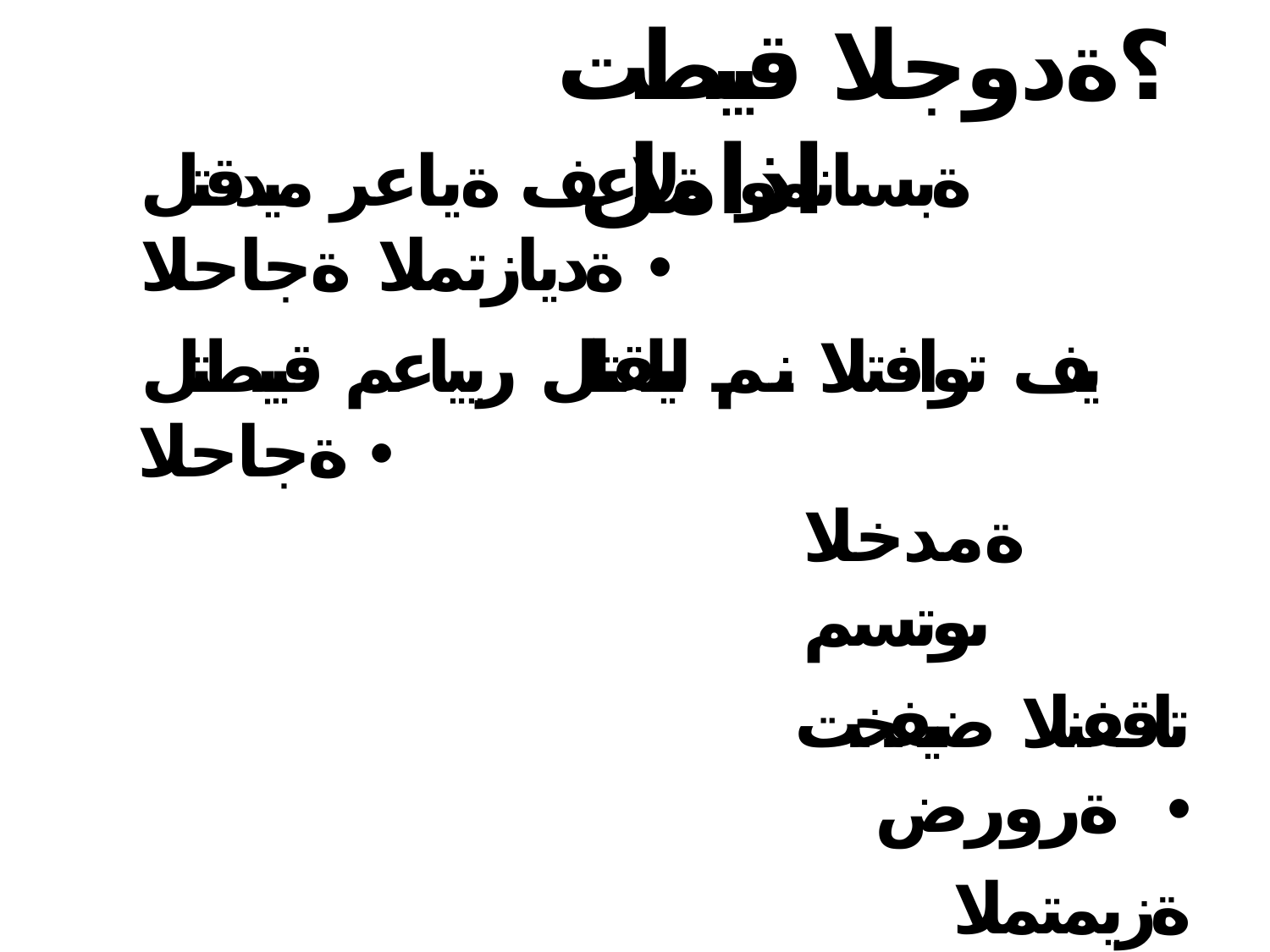

# ؟ةدوجلا قيبطت اذامل
ةبسانمو  ةلاعف  ةياعر ميدقتل    ةديازتملا  ةجاحلا •
يف                توافتلا  نم ليلقتلل        ريياعم  قيبطتل      ةجاحلا •
ةمدخلا ىوتسم
تاقفنلا   ضيفخت         ةرورض •
ةزيمتملا  ةيحصلا  تاسسؤملا  ةبكاوم •
دامتعلاا تائيه  لبق      نم دامتعلاا ىلع  لوصحلا •
ضيرملا تاجايتحا  ىلع  فرعتلل   ةجاحلا •
اهب مازتللااو هتاعقوتو